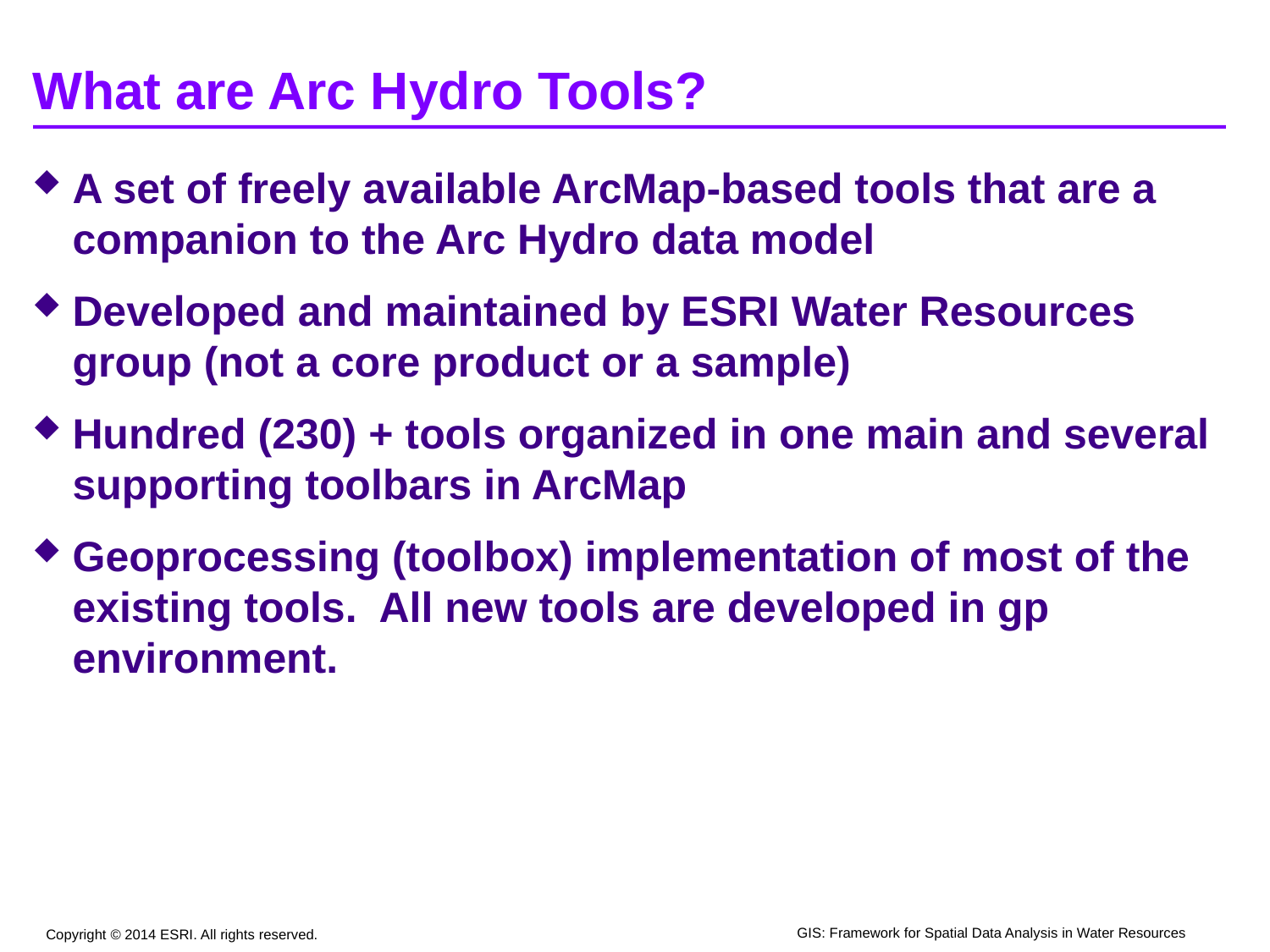

# What are Arc Hydro Tools?
A set of freely available ArcMap-based tools that are a companion to the Arc Hydro data model
Developed and maintained by ESRI Water Resources group (not a core product or a sample)
Hundred (230) + tools organized in one main and several supporting toolbars in ArcMap
Geoprocessing (toolbox) implementation of most of the existing tools.  All new tools are developed in gp environment.